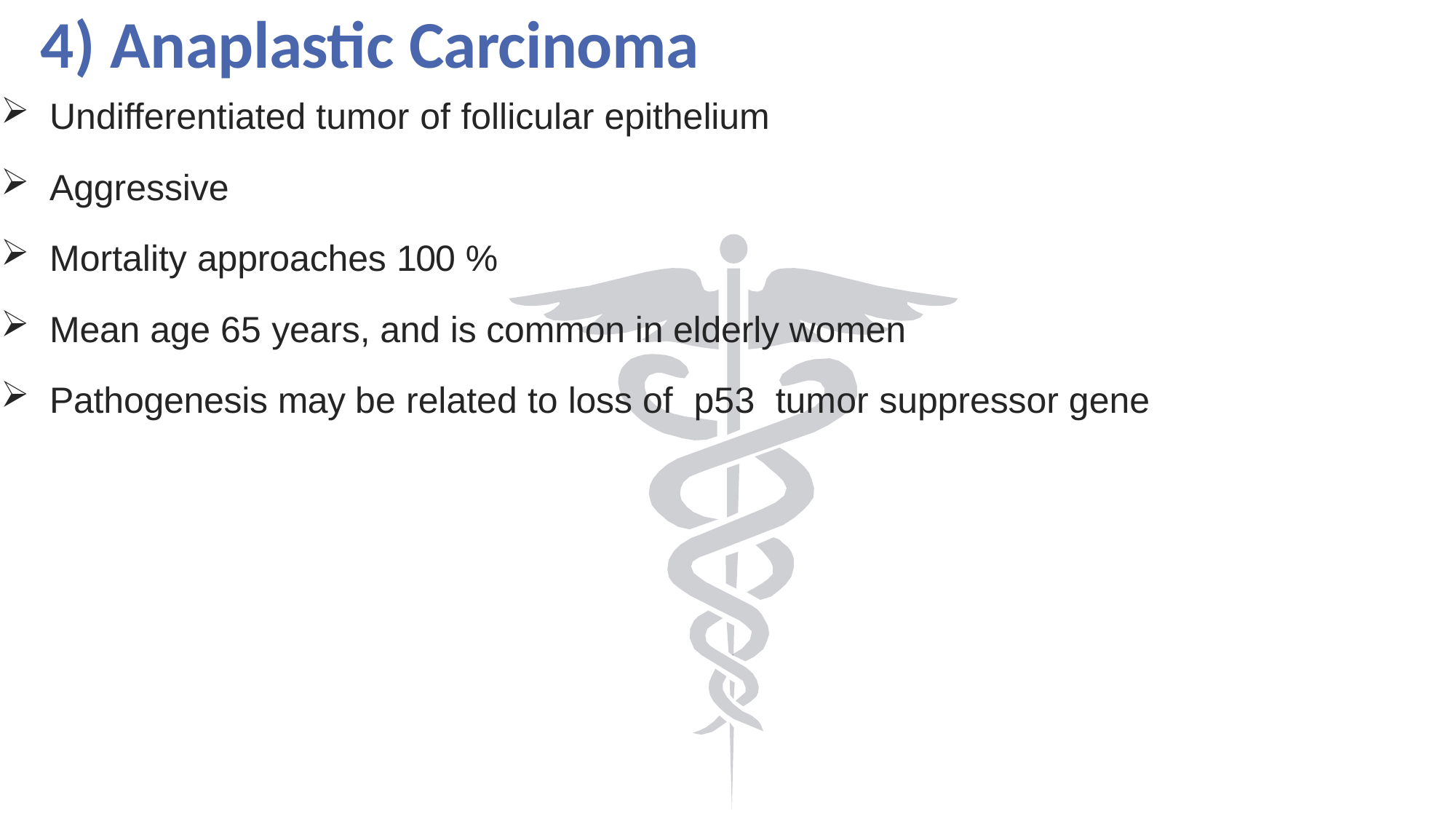

# 4) Anaplastic Carcinoma
Undifferentiated tumor of follicular epithelium
Aggressive
Mortality approaches 100 %
Mean age 65 years, and is common in elderly women
Pathogenesis may be related to loss of  p53  tumor suppressor gene